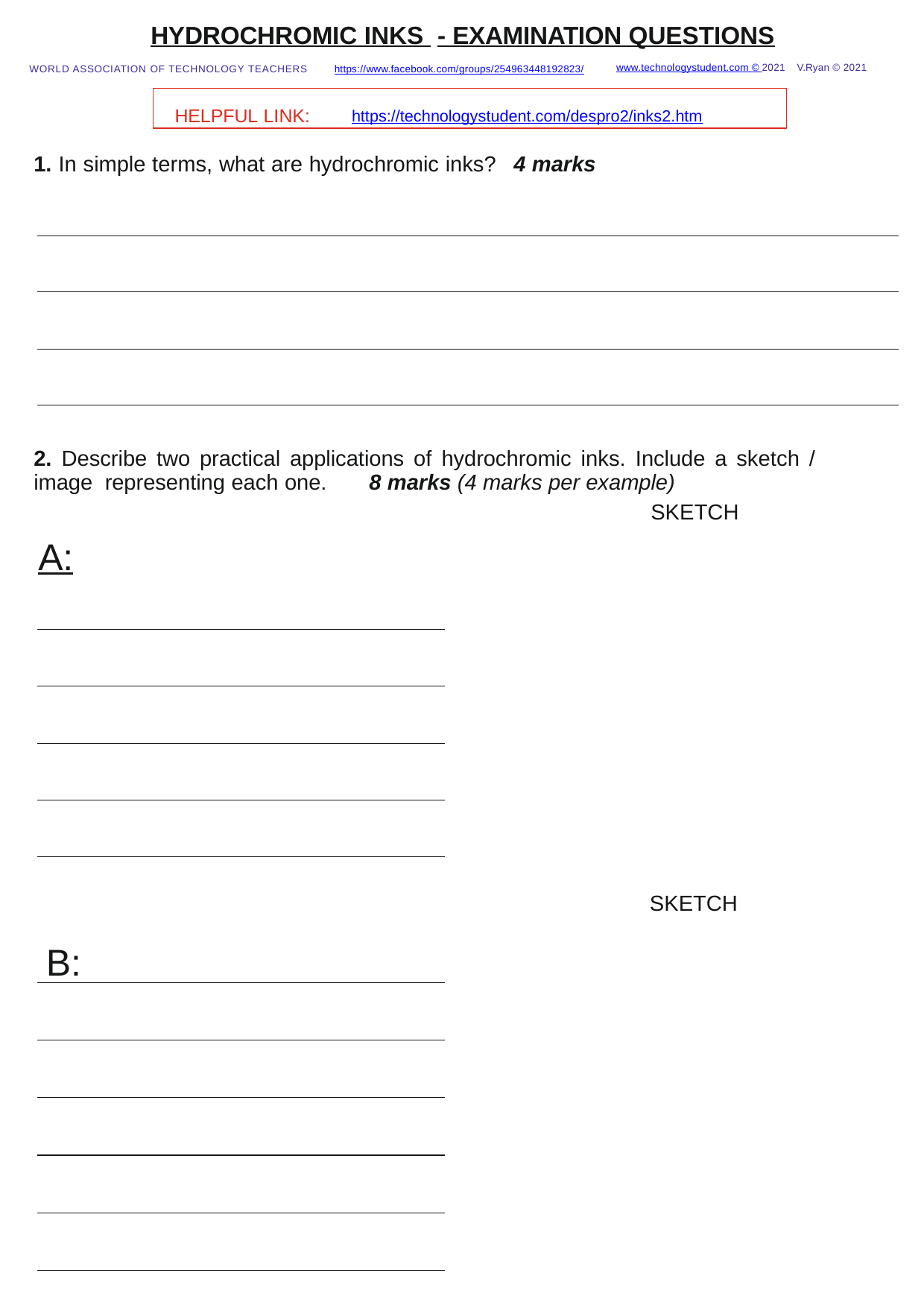

HYDROCHROMIC INKS - EXAMINATION QUESTIONS
www.technologystudent.com © 2021   V.Ryan © 2021
WORLD ASSOCIATION OF TECHNOLOGY TEACHERS	https://www.facebook.com/groups/254963448192823/
HELPFUL LINK:	https://technologystudent.com/despro2/inks2.htm
1. In simple terms, what are hydrochromic inks?	4 marks

2. Describe two practical applications of hydrochromic inks. Include a sketch / image  representing each one.	8 marks (4 marks per example)
SKETCH
A:

SKETCH
B: